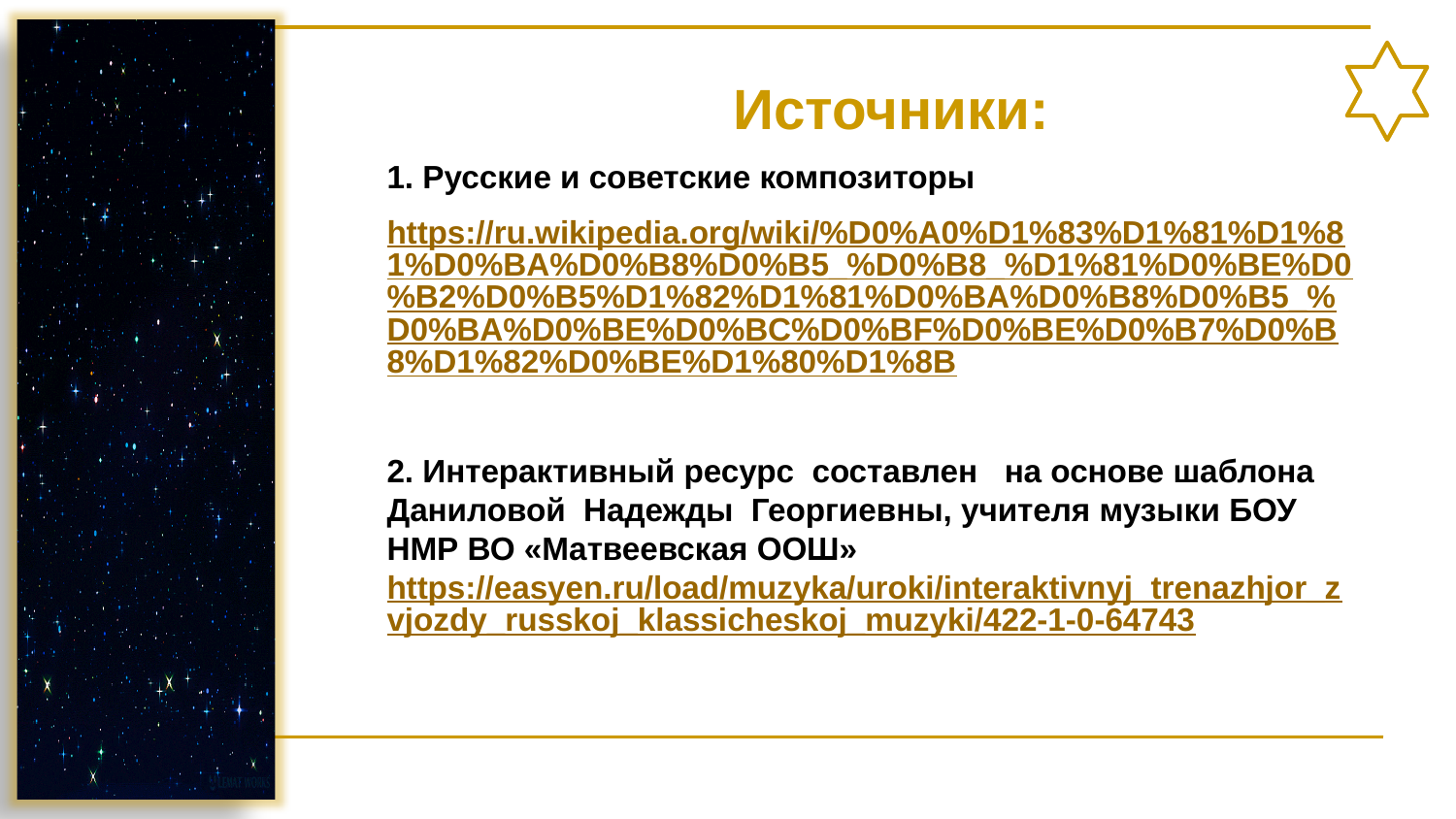

Источники:
1. Русские и советские композиторы
https://ru.wikipedia.org/wiki/%D0%A0%D1%83%D1%81%D1%81%D0%BA%D0%B8%D0%B5_%D0%B8_%D1%81%D0%BE%D0%B2%D0%B5%D1%82%D1%81%D0%BA%D0%B8%D0%B5_%D0%BA%D0%BE%D0%BC%D0%BF%D0%BE%D0%B7%D0%B8%D1%82%D0%BE%D1%80%D1%8B

2. Интерактивный ресурс  составлен   на основе шаблона Даниловой  Надежды  Георгиевны, учителя музыки БОУ НМР ВО «Матвеевская ООШ» https://easyen.ru/load/muzyka/uroki/interaktivnyj_trenazhjor_zvjozdy_russkoj_klassicheskoj_muzyki/422-1-0-64743